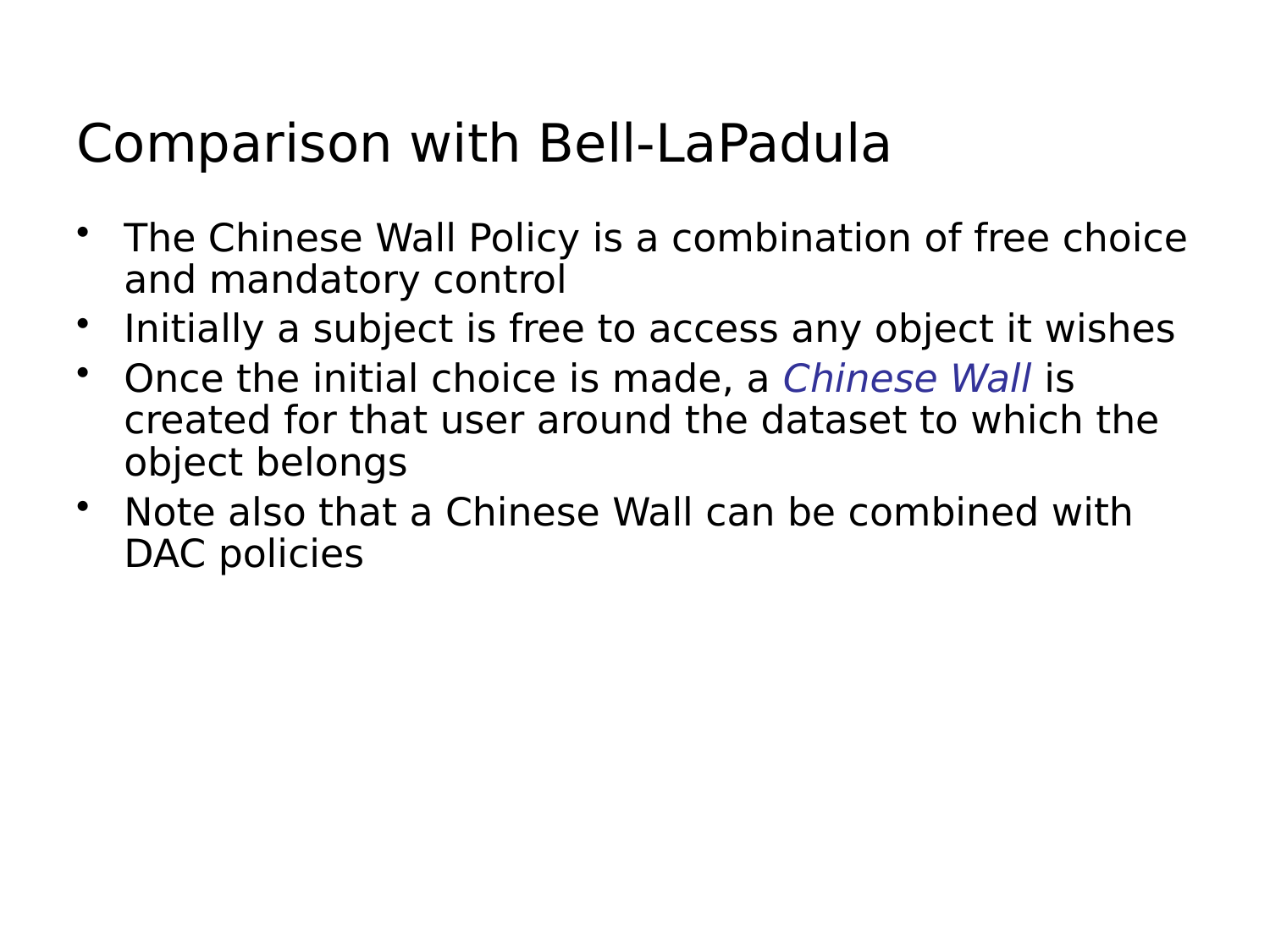

# Comparison with Bell-LaPadula
The Chinese Wall Policy is a combination of free choice and mandatory control
Initially a subject is free to access any object it wishes
Once the initial choice is made, a Chinese Wall is created for that user around the dataset to which the object belongs
Note also that a Chinese Wall can be combined with DAC policies